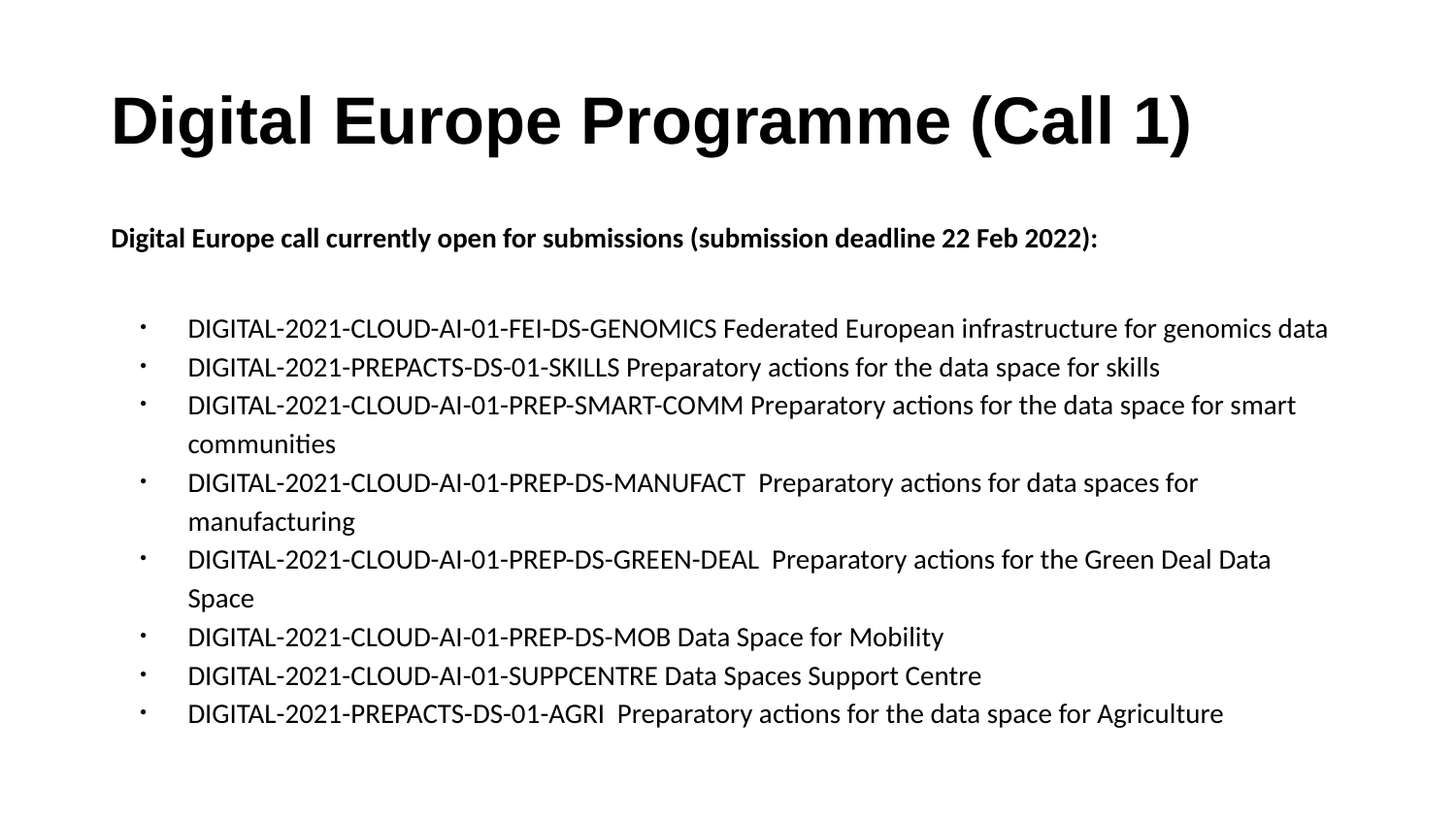

# Digital Europe Programme (Call 1)
Digital Europe call currently open for submissions (submission deadline 22 Feb 2022):

DIGITAL-2021-CLOUD-AI-01-FEI-DS-GENOMICS Federated European infrastructure for genomics data
DIGITAL-2021-PREPACTS-DS-01-SKILLS Preparatory actions for the data space for skills
DIGITAL-2021-CLOUD-AI-01-PREP-SMART-COMM Preparatory actions for the data space for smart communities
DIGITAL-2021-CLOUD-AI-01-PREP-DS-MANUFACT  Preparatory actions for data spaces for manufacturing
DIGITAL-2021-CLOUD-AI-01-PREP-DS-GREEN-DEAL  Preparatory actions for the Green Deal Data Space
DIGITAL-2021-CLOUD-AI-01-PREP-DS-MOB Data Space for Mobility
DIGITAL-2021-CLOUD-AI-01-SUPPCENTRE Data Spaces Support Centre
DIGITAL-2021-PREPACTS-DS-01-AGRI  Preparatory actions for the data space for Agriculture